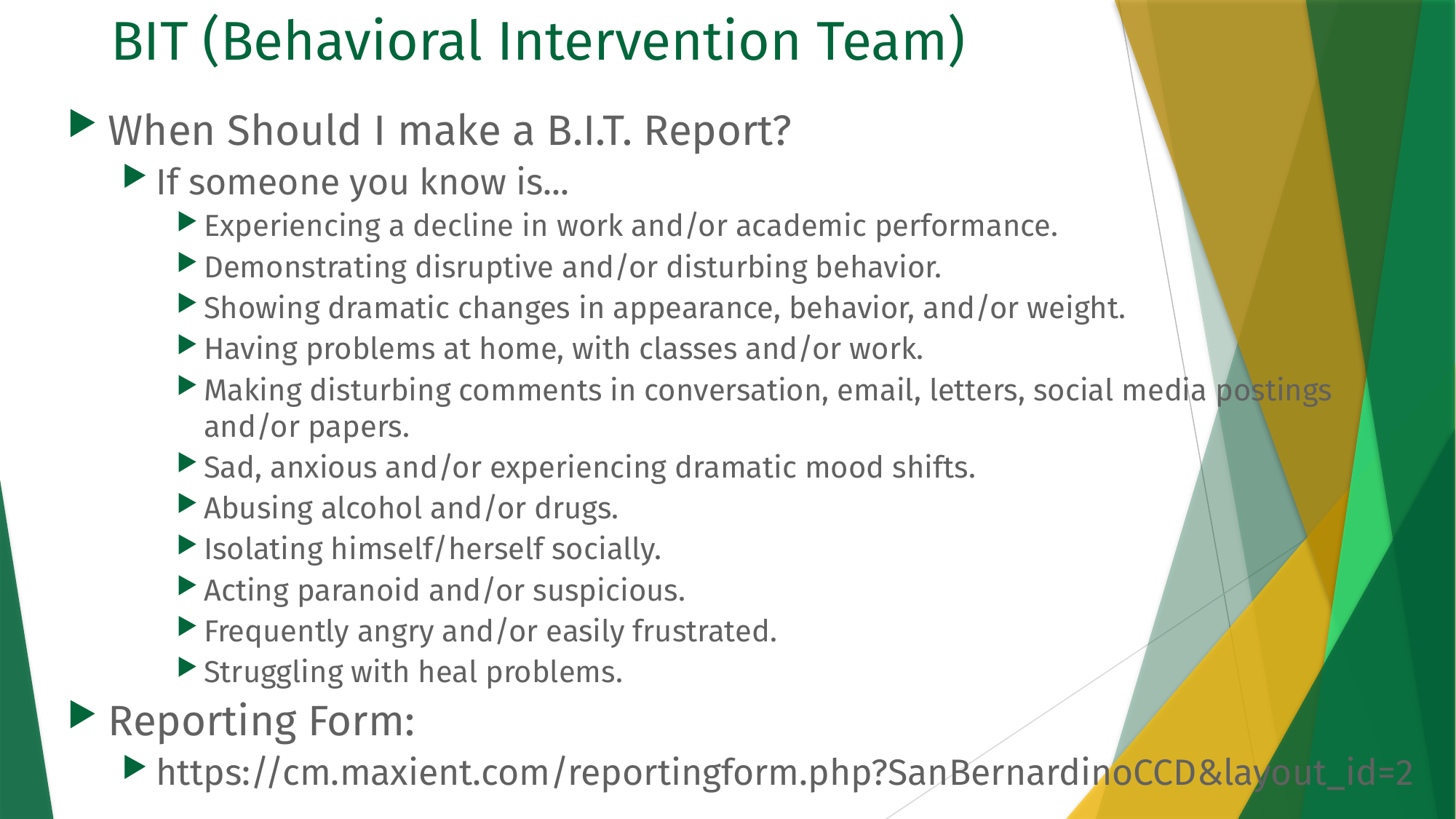

# BIT (Behavioral Intervention Team)
When Should I make a B.I.T. Report?
If someone you know is...
Experiencing a decline in work and/or academic performance.
Demonstrating disruptive and/or disturbing behavior.
Showing dramatic changes in appearance, behavior, and/or weight.
Having problems at home, with classes and/or work.
Making disturbing comments in conversation, email, letters, social media postings and/or papers.
Sad, anxious and/or experiencing dramatic mood shifts.
Abusing alcohol and/or drugs.
Isolating himself/herself socially.
Acting paranoid and/or suspicious.
Frequently angry and/or easily frustrated.
Struggling with heal problems.
Reporting Form:
https://cm.maxient.com/reportingform.php?SanBernardinoCCD&layout_id=2